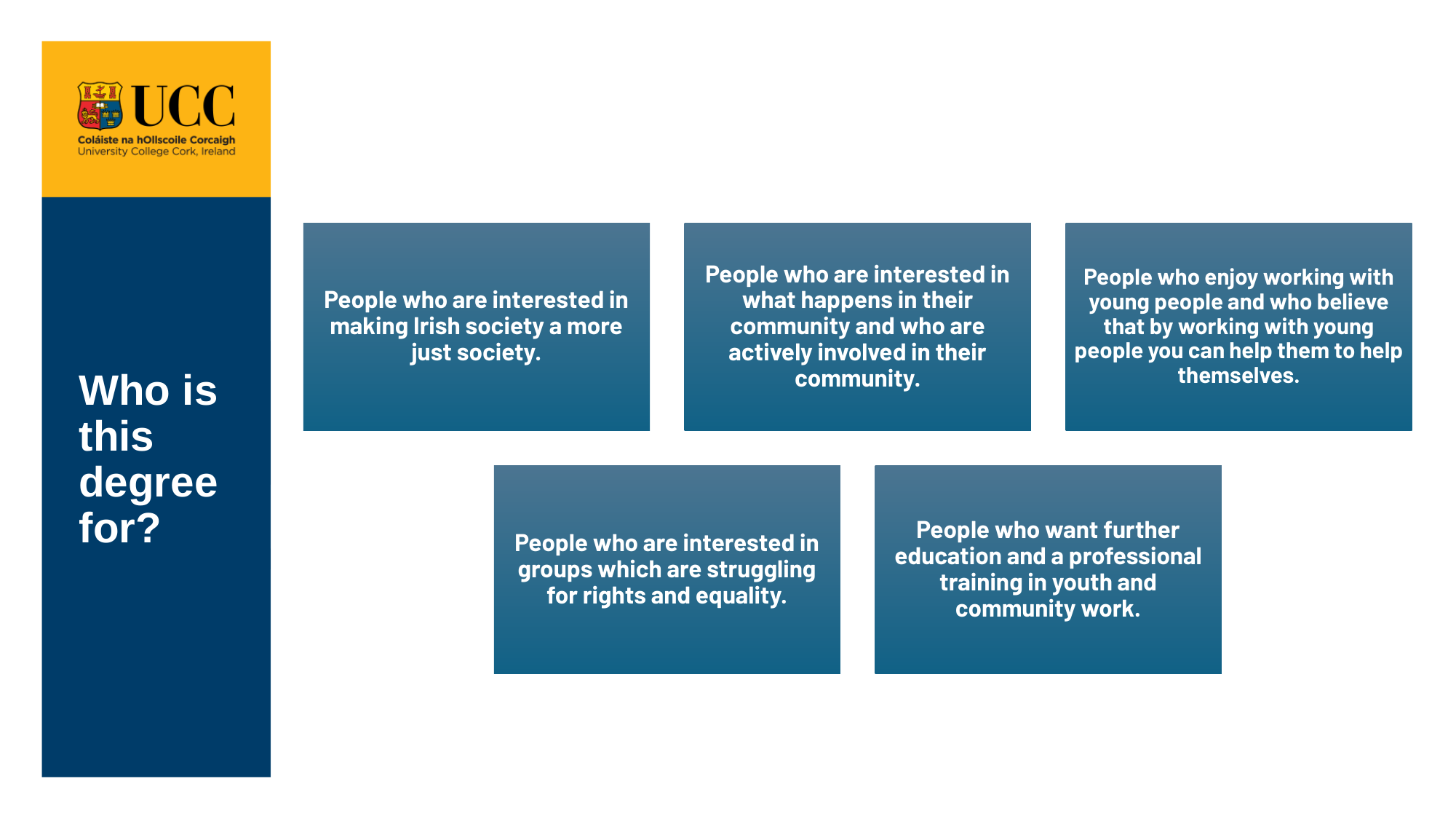

People who are interested in making Irish society a more just society.
People who are interested in what happens in their community and who are actively involved in their community.
People who enjoy working with young people and who believe that by working with young people you can help them to help themselves.
People who are interested in groups which are struggling for rights and equality.
People who want further education and a professional training in youth and community work.
Who is this degree for?